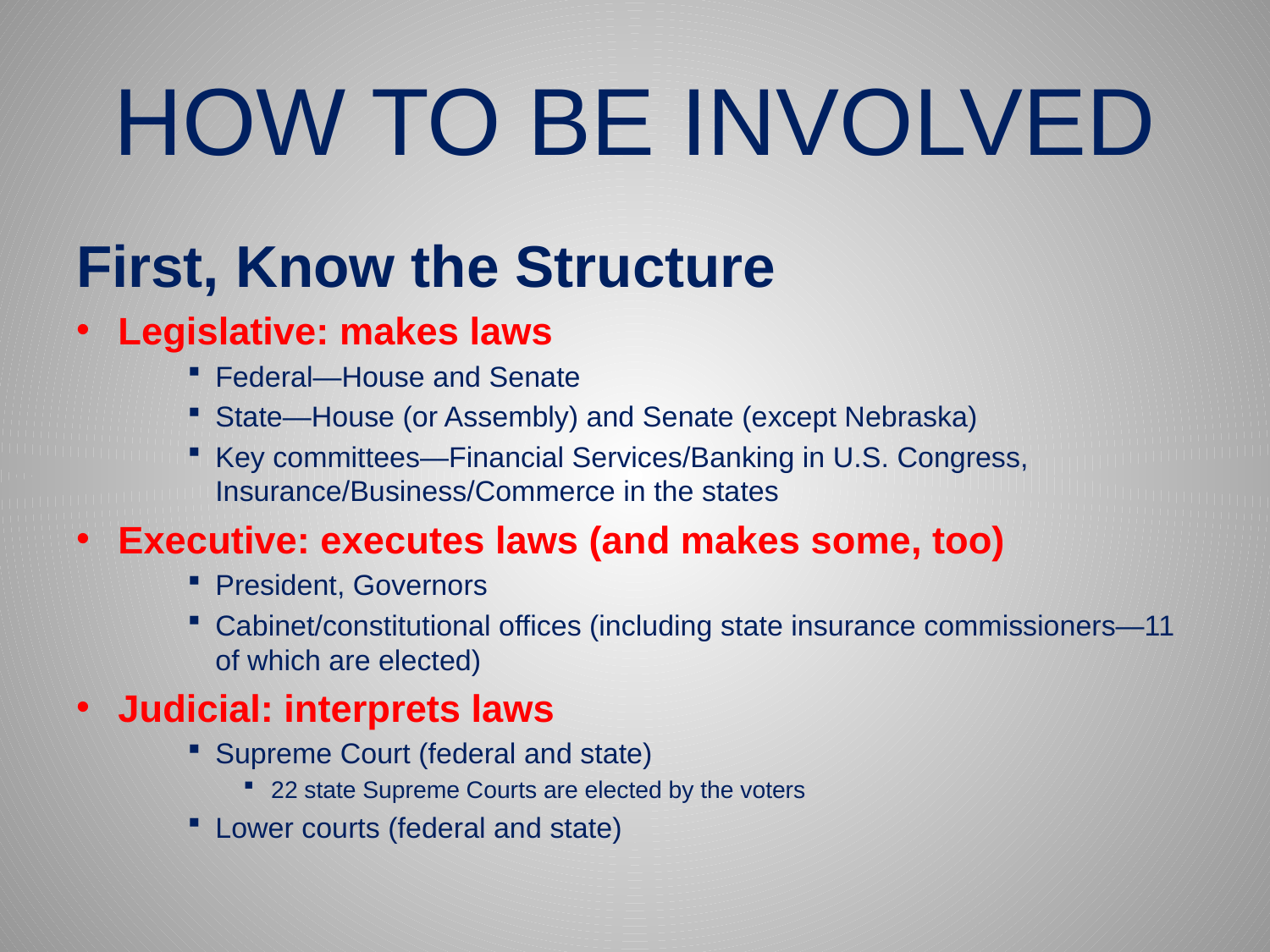

# HOW TO BE INVOLVED
First, Know the Structure
Legislative: makes laws
Federal—House and Senate
State—House (or Assembly) and Senate (except Nebraska)
Key committees—Financial Services/Banking in U.S. Congress, Insurance/Business/Commerce in the states
Executive: executes laws (and makes some, too)
President, Governors
Cabinet/constitutional offices (including state insurance commissioners—11 of which are elected)
Judicial: interprets laws
Supreme Court (federal and state)
22 state Supreme Courts are elected by the voters
Lower courts (federal and state)